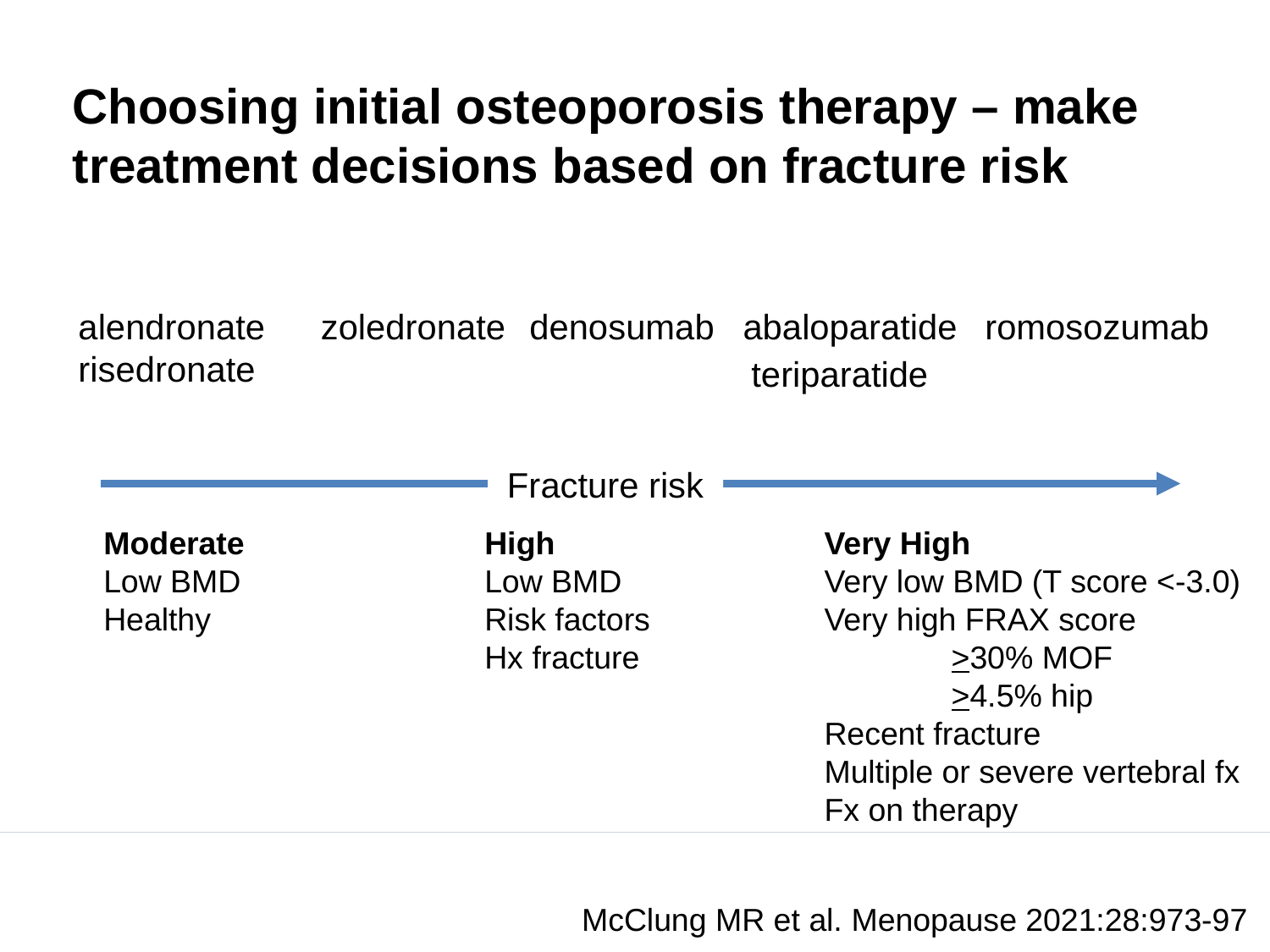

Choosing initial osteoporosis therapy – make treatment decisions based on fracture risk
alendronate
risedronate
zoledronate
denosumab
abaloparatide
romosozumab
teriparatide
Fracture risk
Moderate		High
Low BMD		Low BMD
Healthy			Risk factors
	Hx fracture

Very High
Very low BMD (T score <-3.0)
Very high FRAX score
	>30% MOF
	>4.5% hip
Recent fracture
Multiple or severe vertebral fx
Fx on therapy
McClung MR et al. Menopause 2021:28:973-97